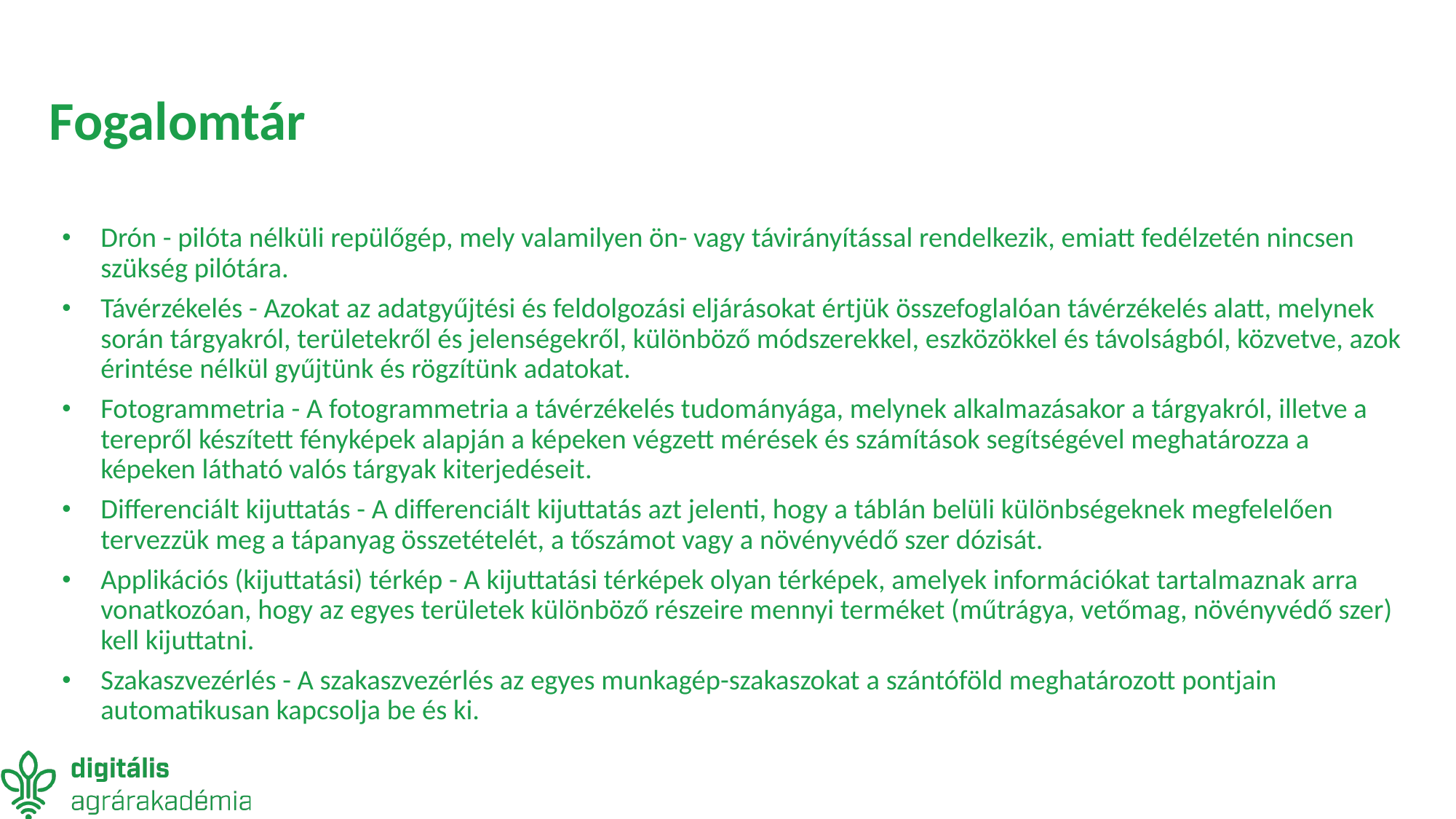

# Fogalomtár
Drón - pilóta nélküli repülőgép, mely valamilyen ön- vagy távirányítással rendelkezik, emiatt fedélzetén nincsen szükség pilótára.
Távérzékelés - Azokat az adatgyűjtési és feldolgozási eljárásokat értjük összefoglalóan távérzékelés alatt, melynek során tárgyakról, területekről és jelenségekről, különböző módszerekkel, eszközökkel és távolságból, közvetve, azok érintése nélkül gyűjtünk és rögzítünk adatokat.
Fotogrammetria - A fotogrammetria a távérzékelés tudományága, melynek alkalmazásakor a tárgyakról, illetve a terepről készített fényképek alapján a képeken végzett mérések és számítások segítségével meghatározza a képeken látható valós tárgyak kiterjedéseit.
Differenciált kijuttatás - A differenciált kijuttatás azt jelenti, hogy a táblán belüli különbségeknek megfelelően tervezzük meg a tápanyag összetételét, a tőszámot vagy a növényvédő szer dózisát.
Applikációs (kijuttatási) térkép - A kijuttatási térképek olyan térképek, amelyek információkat tartalmaznak arra vonatkozóan, hogy az egyes területek különböző részeire mennyi terméket (műtrágya, vetőmag, növényvédő szer) kell kijuttatni.
Szakaszvezérlés - A szakaszvezérlés az egyes munkagép-szakaszokat a szántóföld meghatározott pontjain automatikusan kapcsolja be és ki.